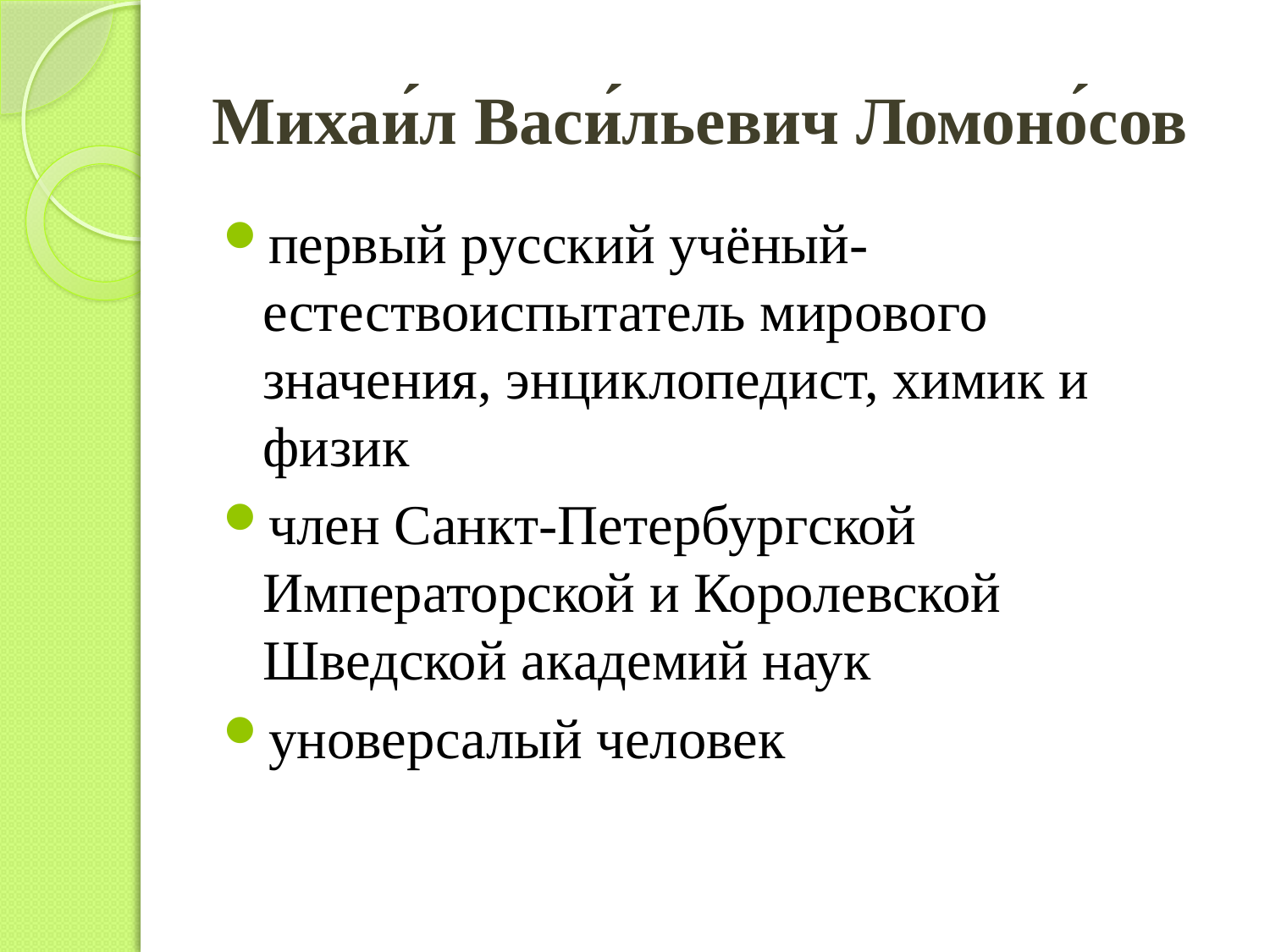

# Михаи́л Васи́льевич Ломоно́сов
первый русский учёный-естествоиспытатель мирового значения, энциклопедист, химик и физик
член Санкт-Петербургской Императорской и Королевской Шведской академий наук
уноверсалый человек